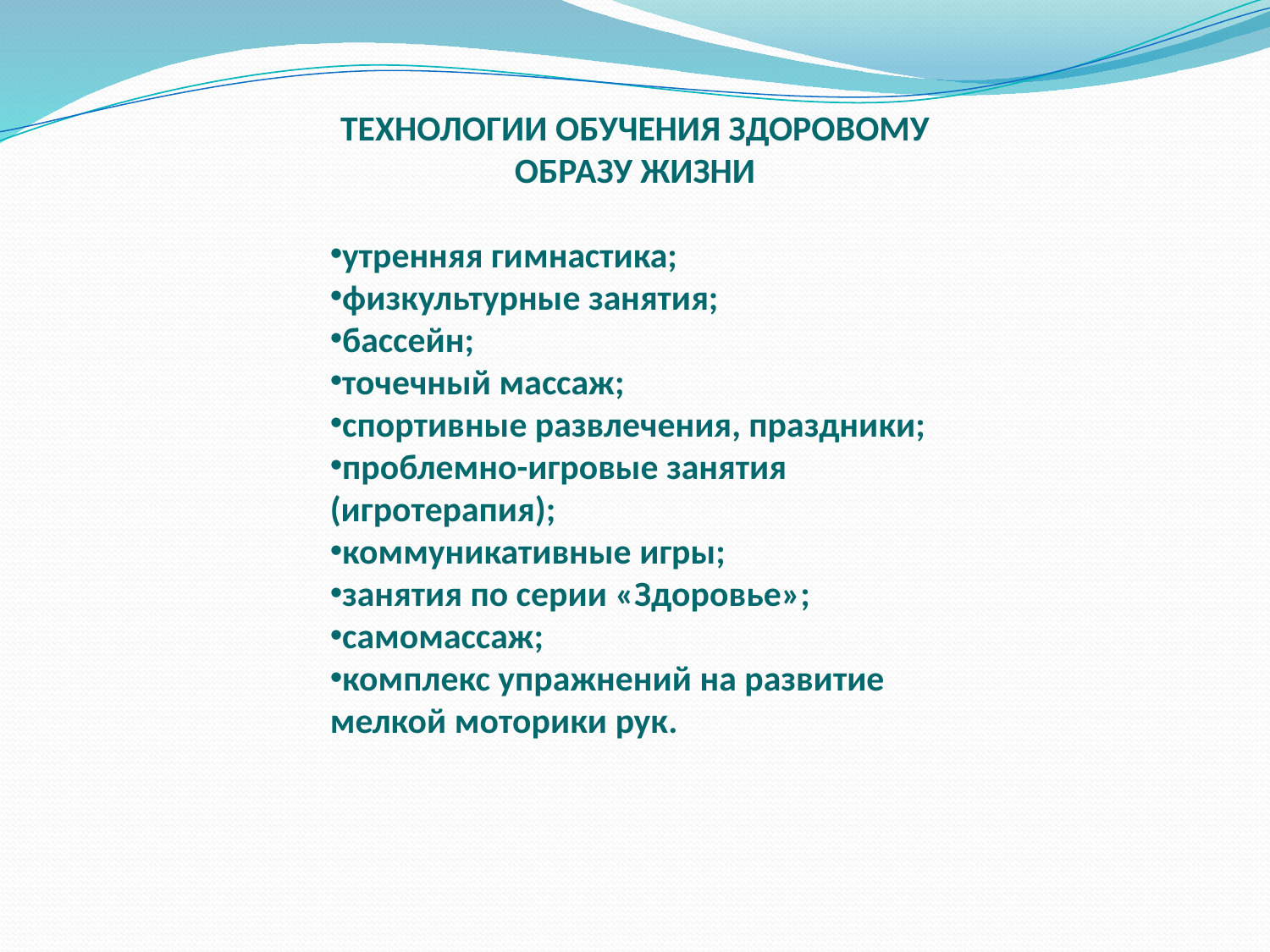

ТЕХНОЛОГИИ ОБУЧЕНИЯ ЗДОРОВОМУ ОБРАЗУ ЖИЗНИ

утренняя гимнастика;
физкультурные занятия;
бассейн;
точечный массаж;
спортивные развлечения, праздники;
проблемно-игровые занятия (игротерапия);
коммуникативные игры;
занятия по серии «Здоровье»;
самомассаж;
комплекс упражнений на развитие мелкой моторики рук.